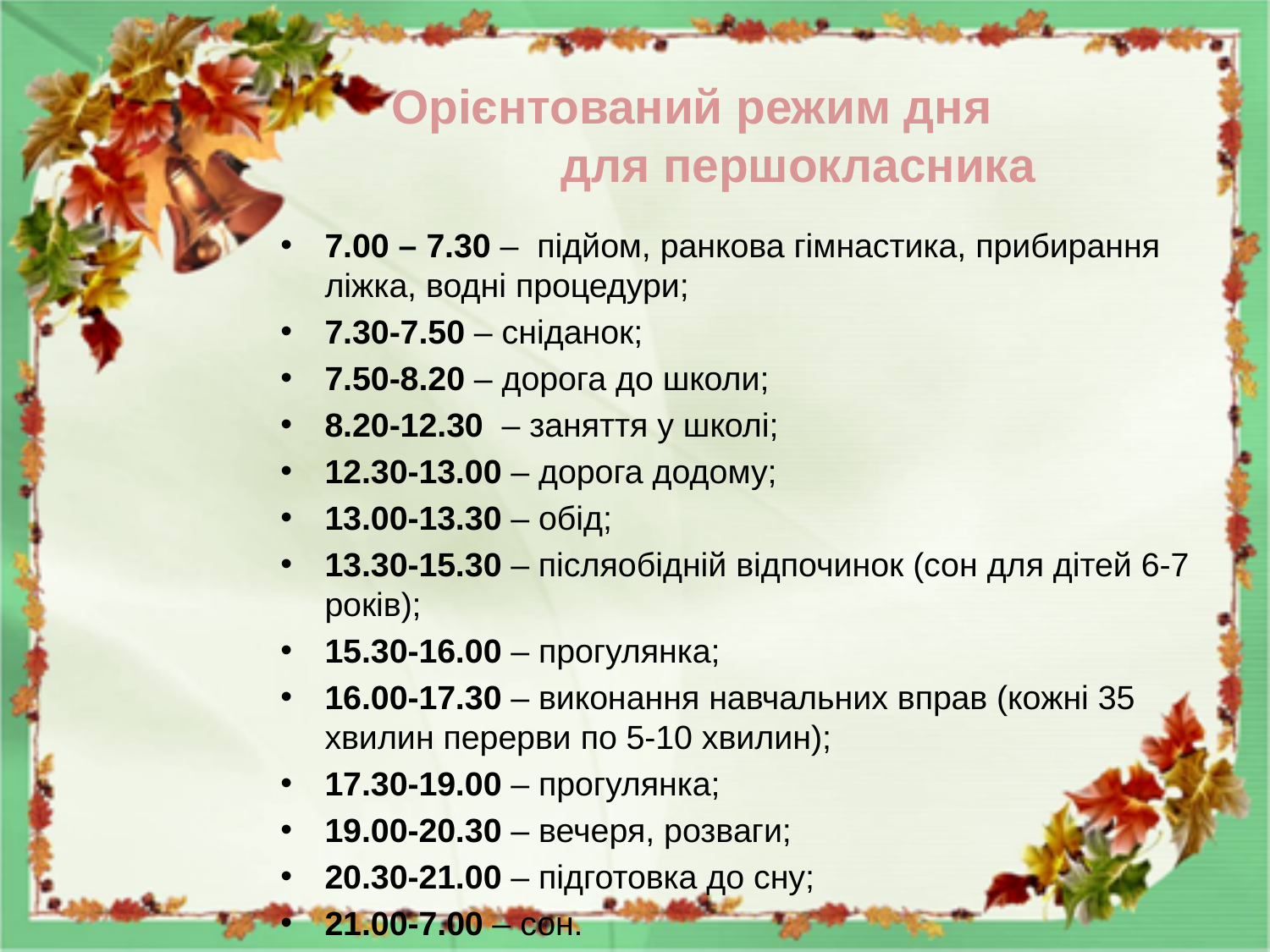

# Орієнтований режим дня                 для першокласника
7.00 – 7.30 –  підйом, ранкова гімнастика, прибирання ліжка, водні процедури;
7.30-7.50 – сніданок;
7.50-8.20 – дорога до школи;
8.20-12.30  – заняття у школі;
12.30-13.00 – дорога додому;
13.00-13.30 – обід;
13.30-15.30 – післяобідній відпочинок (сон для дітей 6-7 років);
15.30-16.00 – прогулянка;
16.00-17.30 – виконання навчальних вправ (кожні 35 хвилин перерви по 5-10 хвилин);
17.30-19.00 – прогулянка;
19.00-20.30 – вечеря, розваги;
20.30-21.00 – підготовка до сну;
21.00-7.00 – сон.